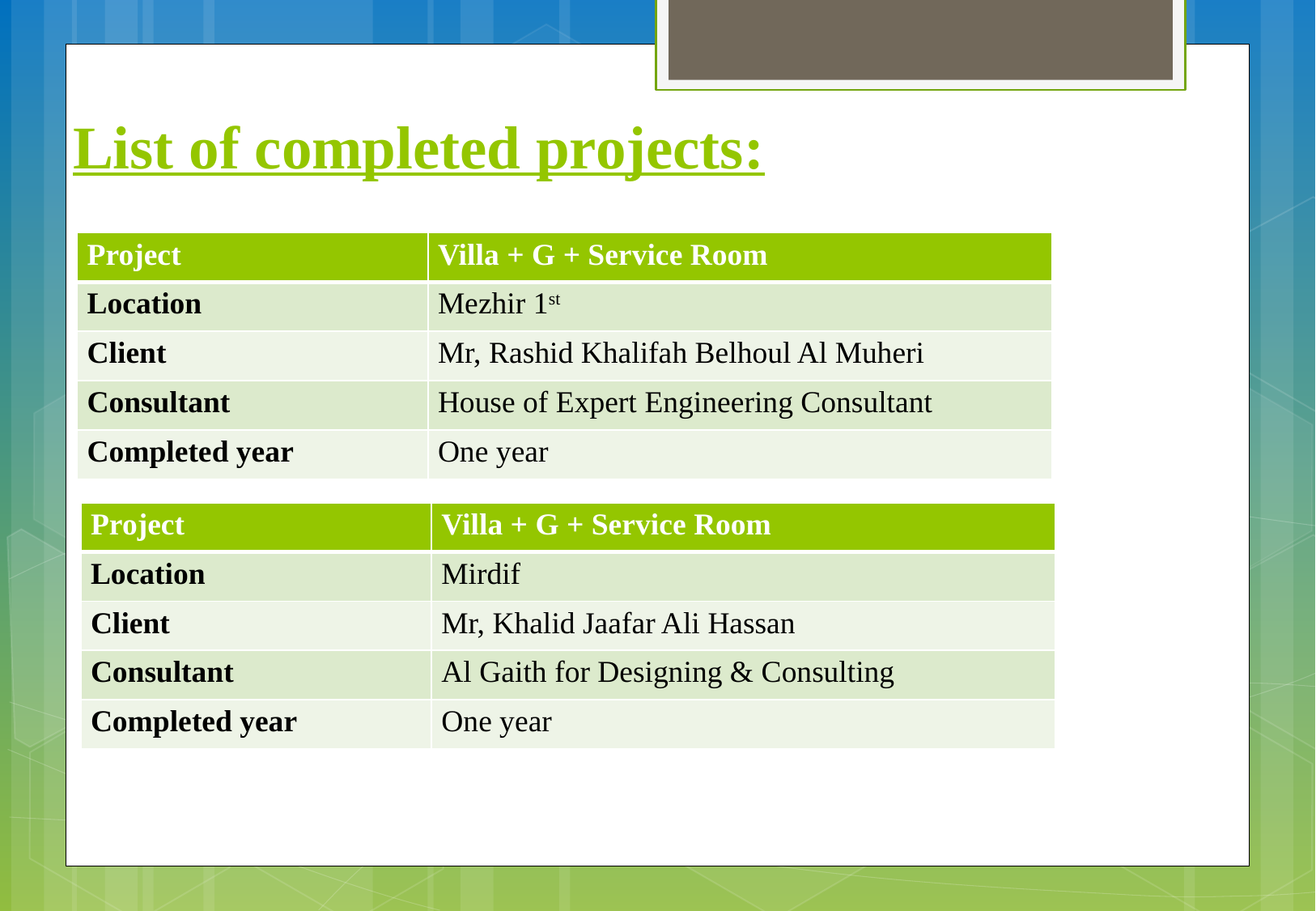

# List of completed projects:
| Project | Villa + G + Service Room |
| --- | --- |
| Location | Mezhir 1st |
| Client | Mr, Rashid Khalifah Belhoul Al Muheri |
| Consultant | House of Expert Engineering Consultant |
| Completed year | One year |
| Project | Villa + G + Service Room |
| --- | --- |
| Location | Mirdif |
| Client | Mr, Khalid Jaafar Ali Hassan |
| Consultant | Al Gaith for Designing & Consulting |
| Completed year | One year |